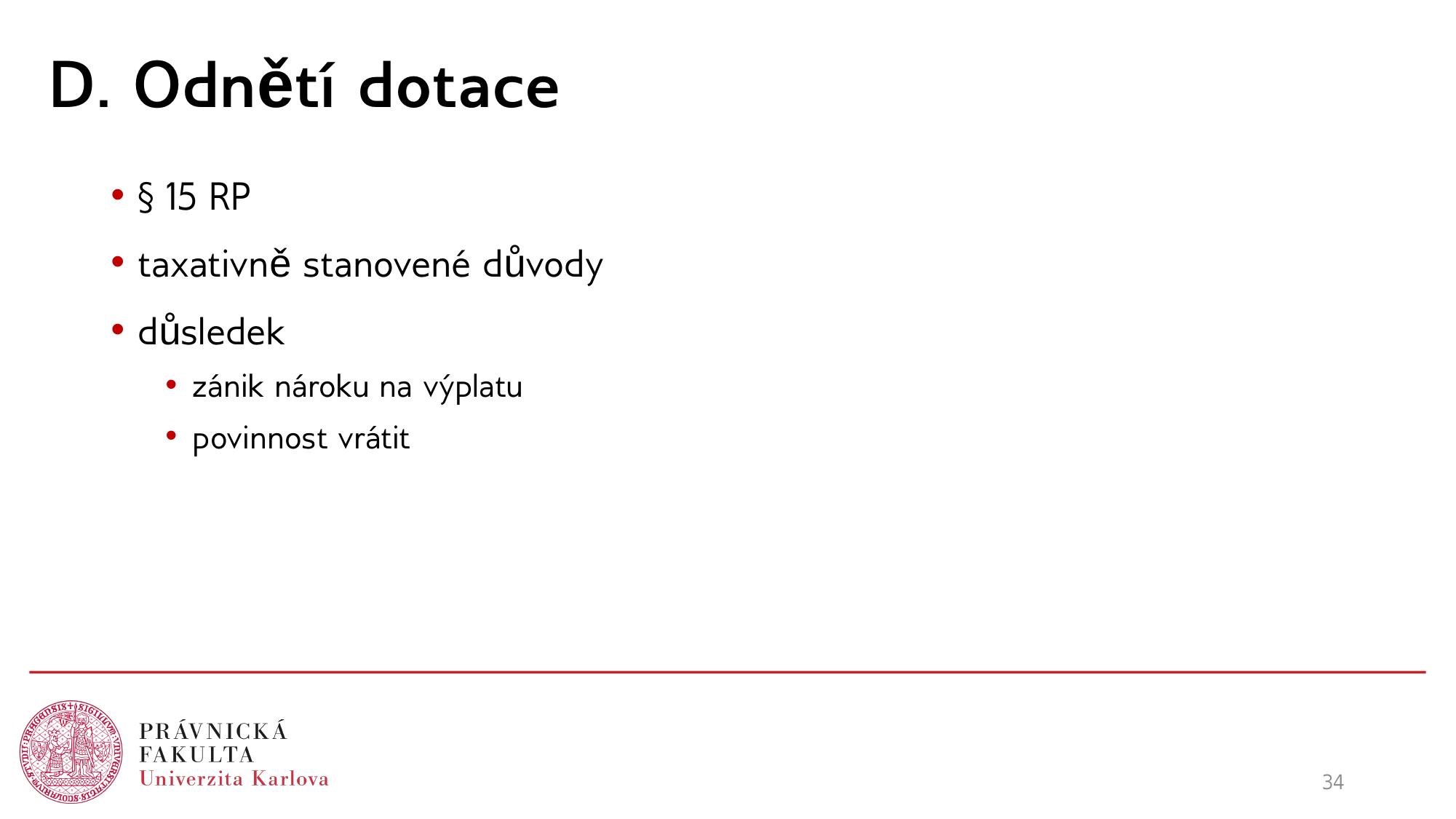

# D. Odnětí dotace
§ 15 RP
taxativně stanovené důvody
důsledek
zánik nároku na výplatu
povinnost vrátit

34